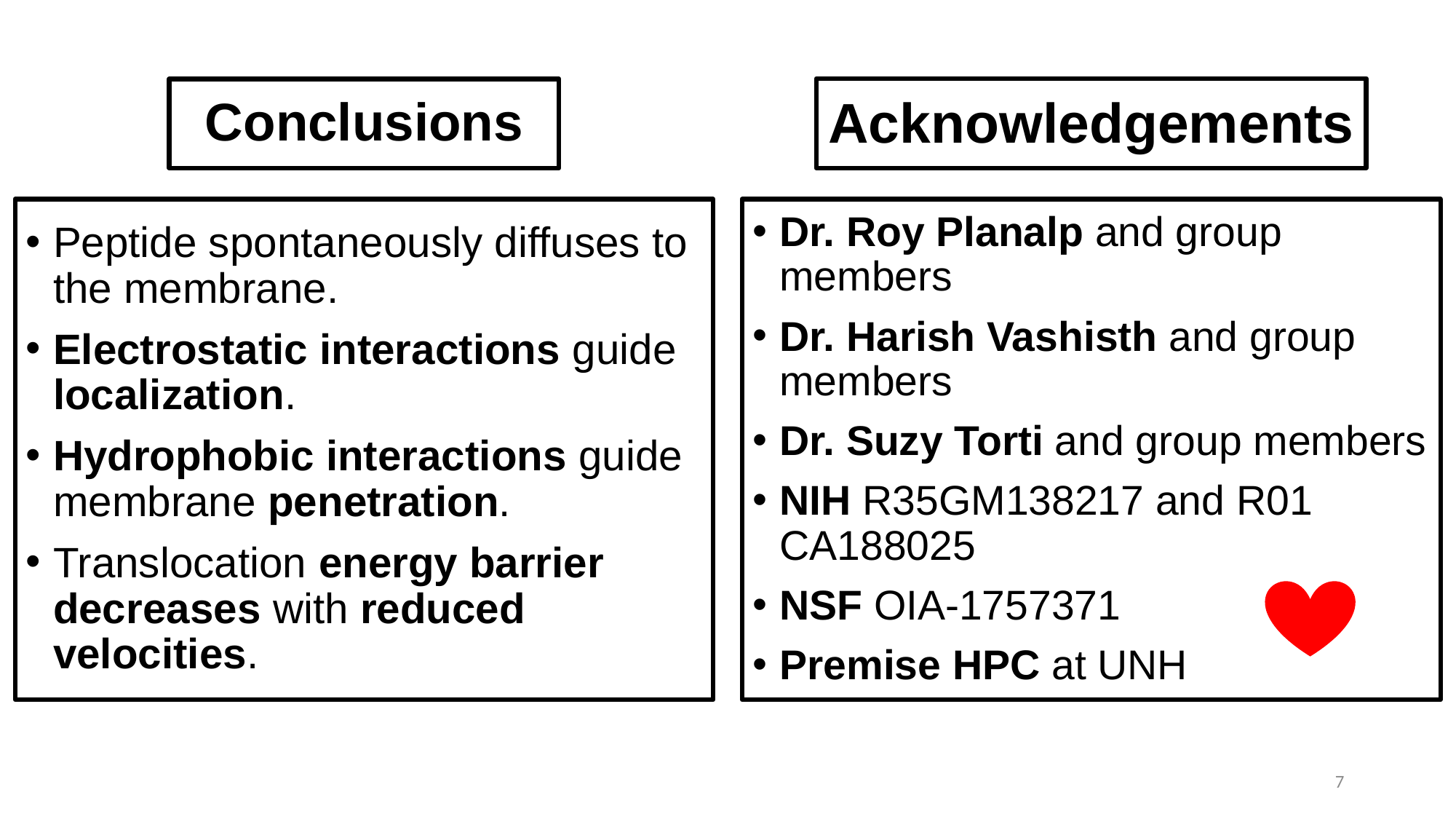

Acknowledgements
# Conclusions
Peptide spontaneously diffuses to the membrane.
Electrostatic interactions guide localization.
Hydrophobic interactions guide membrane penetration.
Translocation energy barrier decreases with reduced velocities.
Dr. Roy Planalp and group members
Dr. Harish Vashisth and group members
Dr. Suzy Torti and group members
NIH R35GM138217 and R01 CA188025
NSF OIA-1757371
Premise HPC at UNH

7